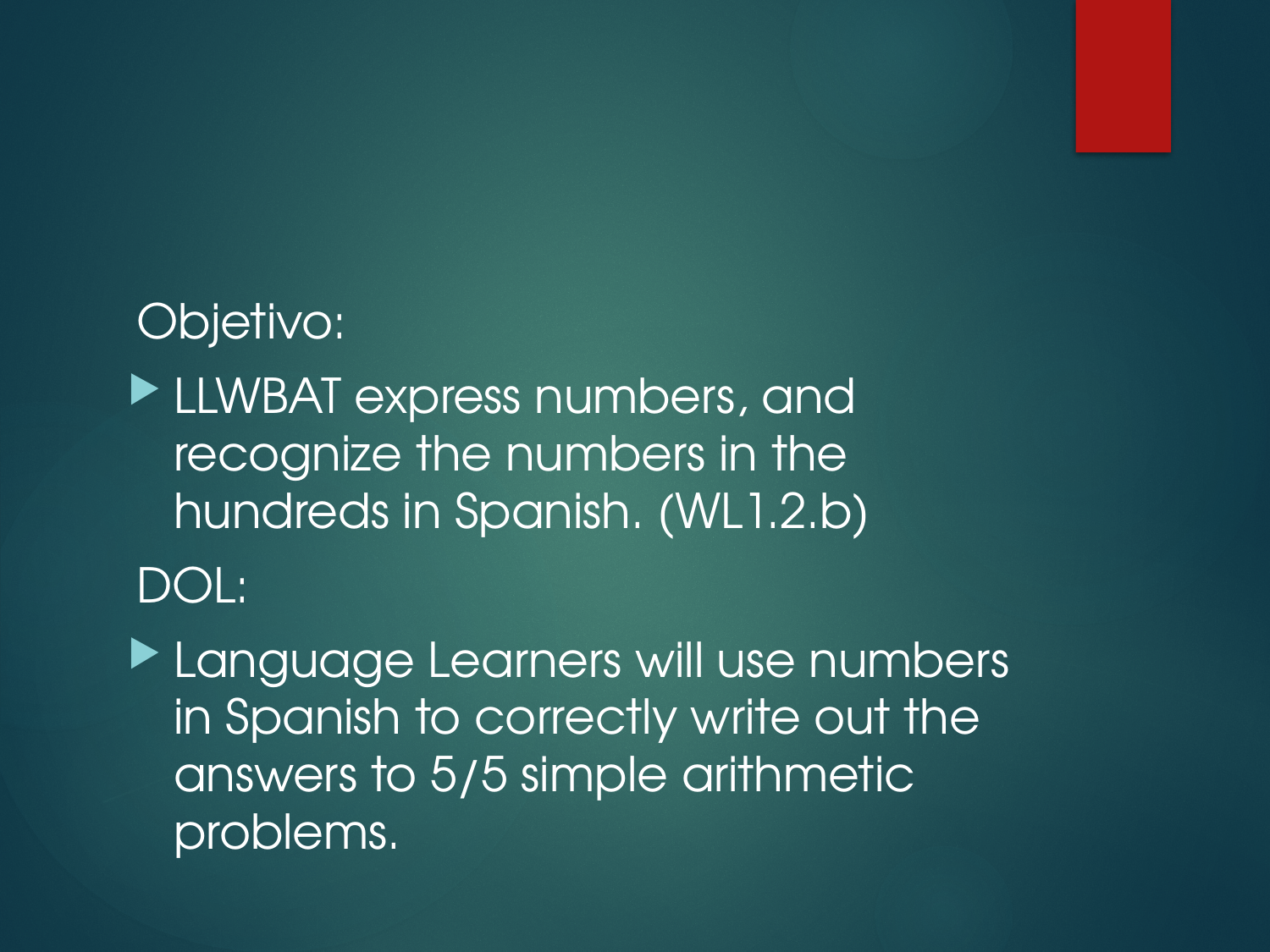

Objetivo:
LLWBAT express numbers, and recognize the numbers in the hundreds in Spanish. (WL1.2.b)
DOL:
Language Learners will use numbers in Spanish to correctly write out the answers to 5/5 simple arithmetic problems.